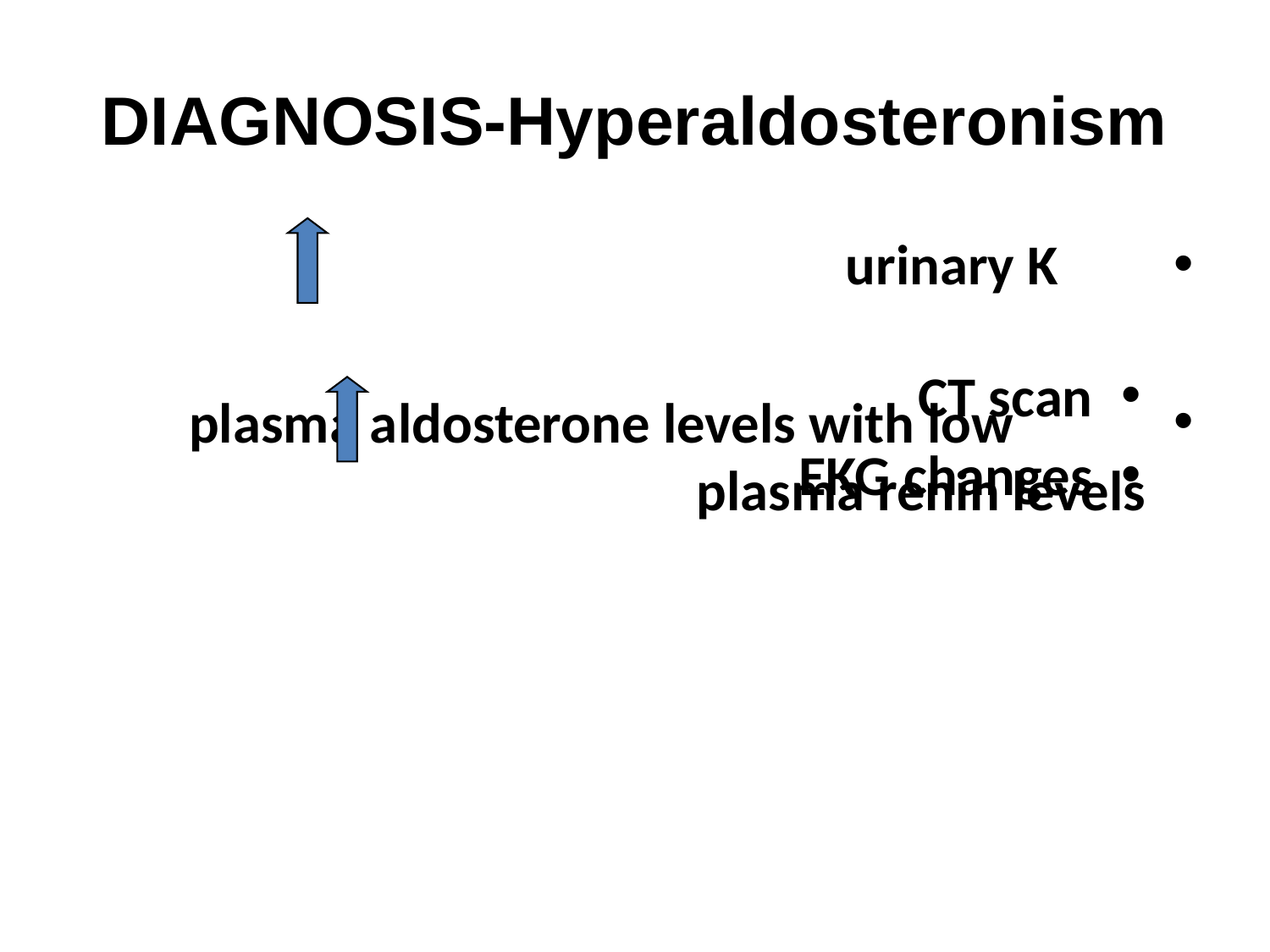

# DIAGNOSIS-Hyperaldosteronism

      urinary K

         plasma aldosterone levels with low plasma renin levels

CT scan
EKG changes